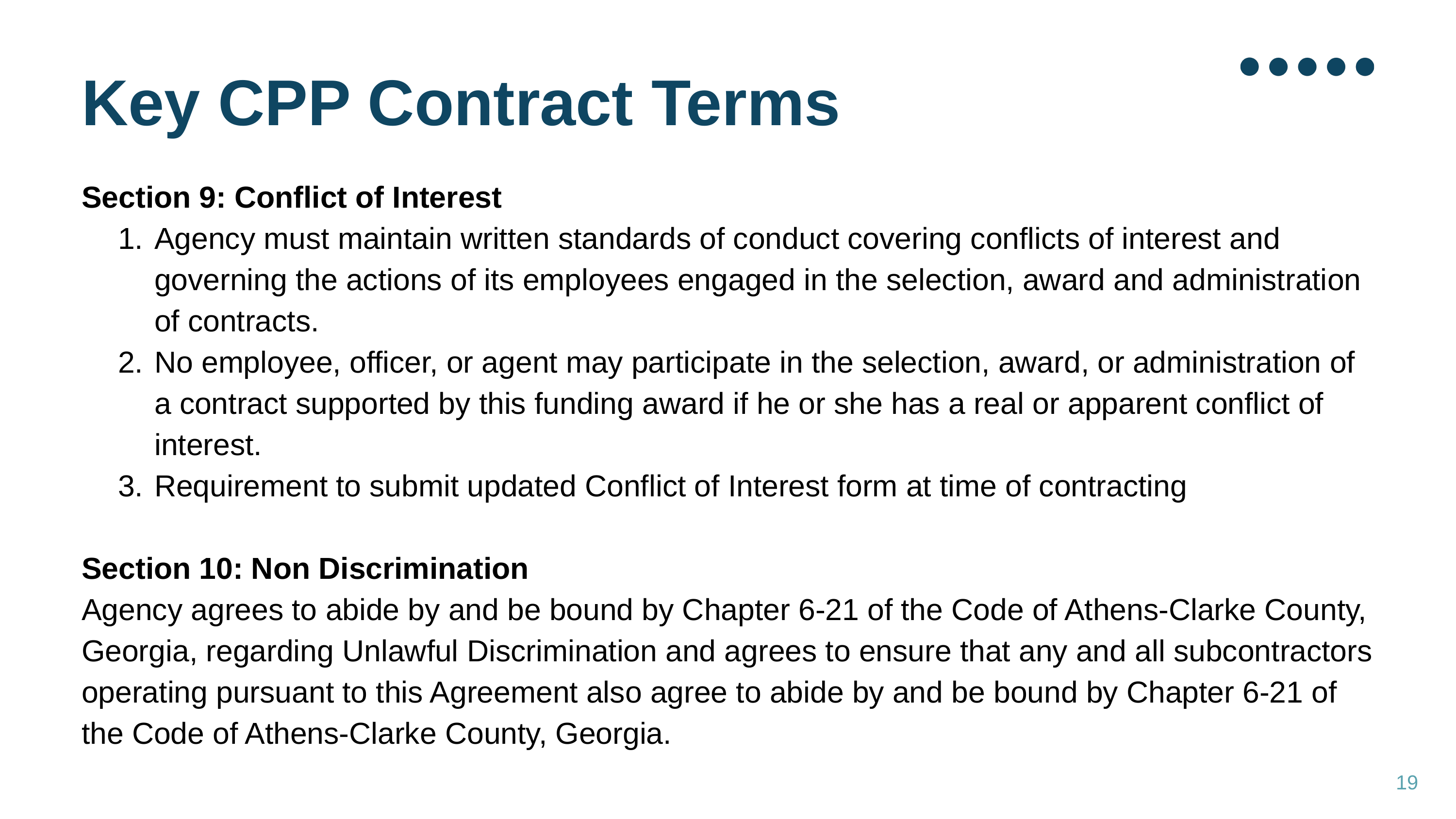

Key CPP Contract Terms

Section 9: Conflict of Interest
Agency must maintain written standards of conduct covering conflicts of interest and governing the actions of its employees engaged in the selection, award and administration of contracts.
No employee, officer, or agent may participate in the selection, award, or administration of a contract supported by this funding award if he or she has a real or apparent conflict of interest.
Requirement to submit updated Conflict of Interest form at time of contracting

Section 10: Non Discrimination
Agency agrees to abide by and be bound by Chapter 6-21 of the Code of Athens-Clarke County, Georgia, regarding Unlawful Discrimination and agrees to ensure that any and all subcontractors operating pursuant to this Agreement also agree to abide by and be bound by Chapter 6-21 of the Code of Athens-Clarke County, Georgia.

19